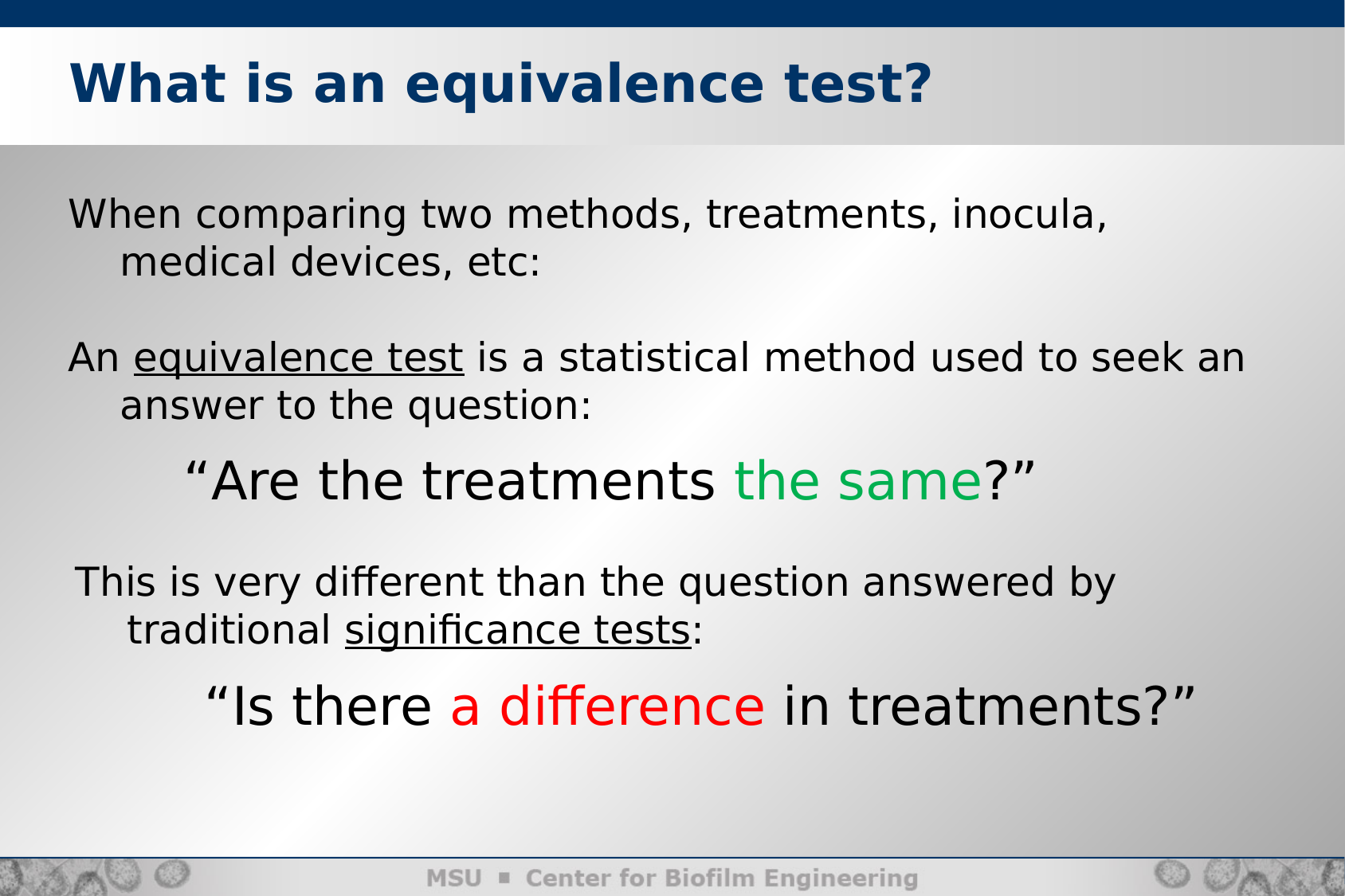

4

What is an equivalence test?
When comparing two methods, treatments, inocula, medical devices, etc:

An equivalence test is a statistical method used to seek an answer to the question:

	     “Are the treatments the same?”
This is very different than the question answered by traditional significance tests:

“Is there a difference in treatments?”